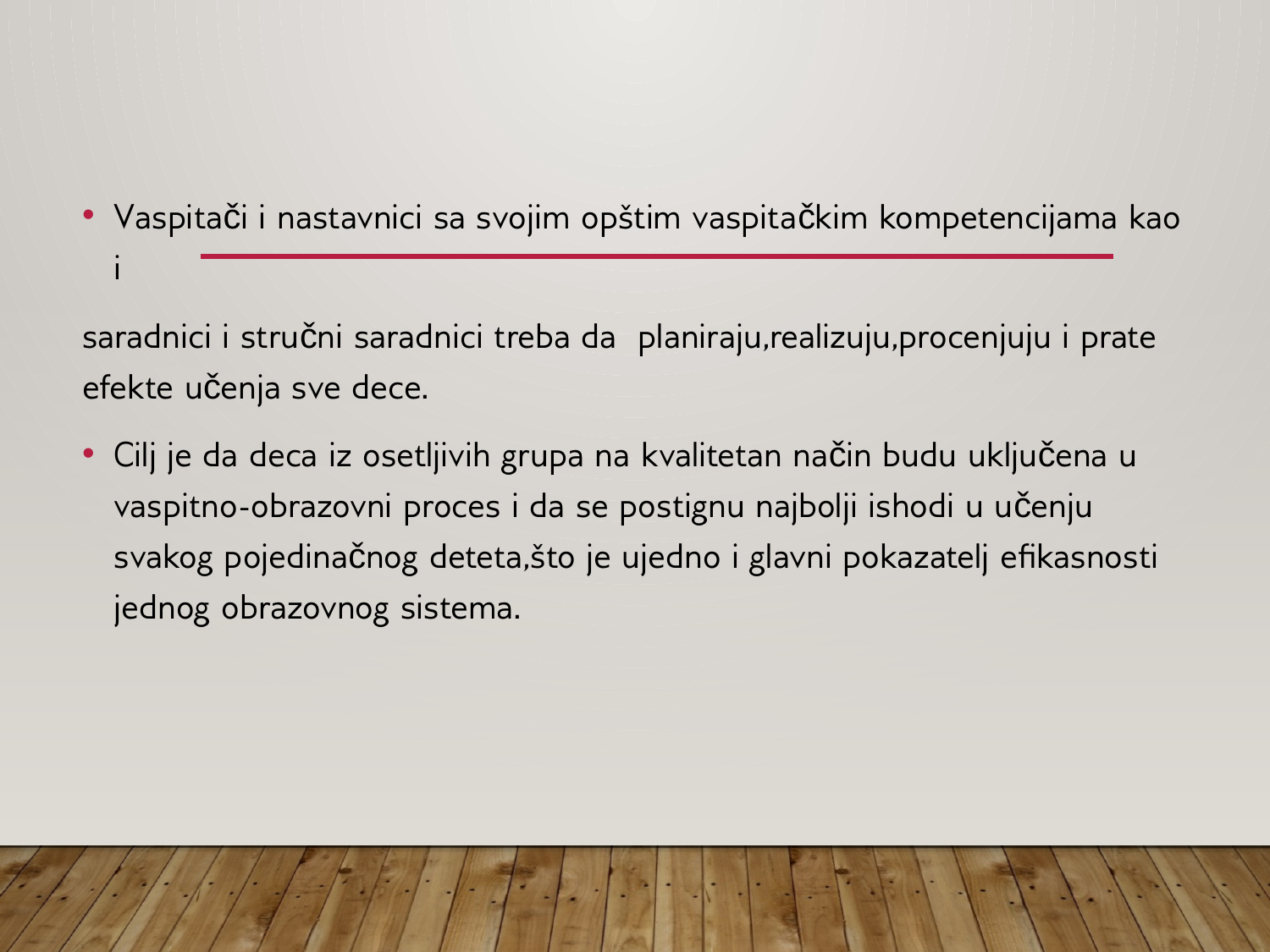

Vaspitači i nastavnici sa svojim opštim vaspitačkim kompetencijama kao i
saradnici i stručni saradnici treba da  planiraju,realizuju,procenjuju i prate efekte učenja sve dece.
Cilj je da deca iz osetljivih grupa na kvalitetan način budu uključena u vaspitno-obrazovni proces i da se postignu najbolji ishodi u učenju svakog pojedinačnog deteta,što je ujedno i glavni pokazatelj efikasnosti jednog obrazovnog sistema.